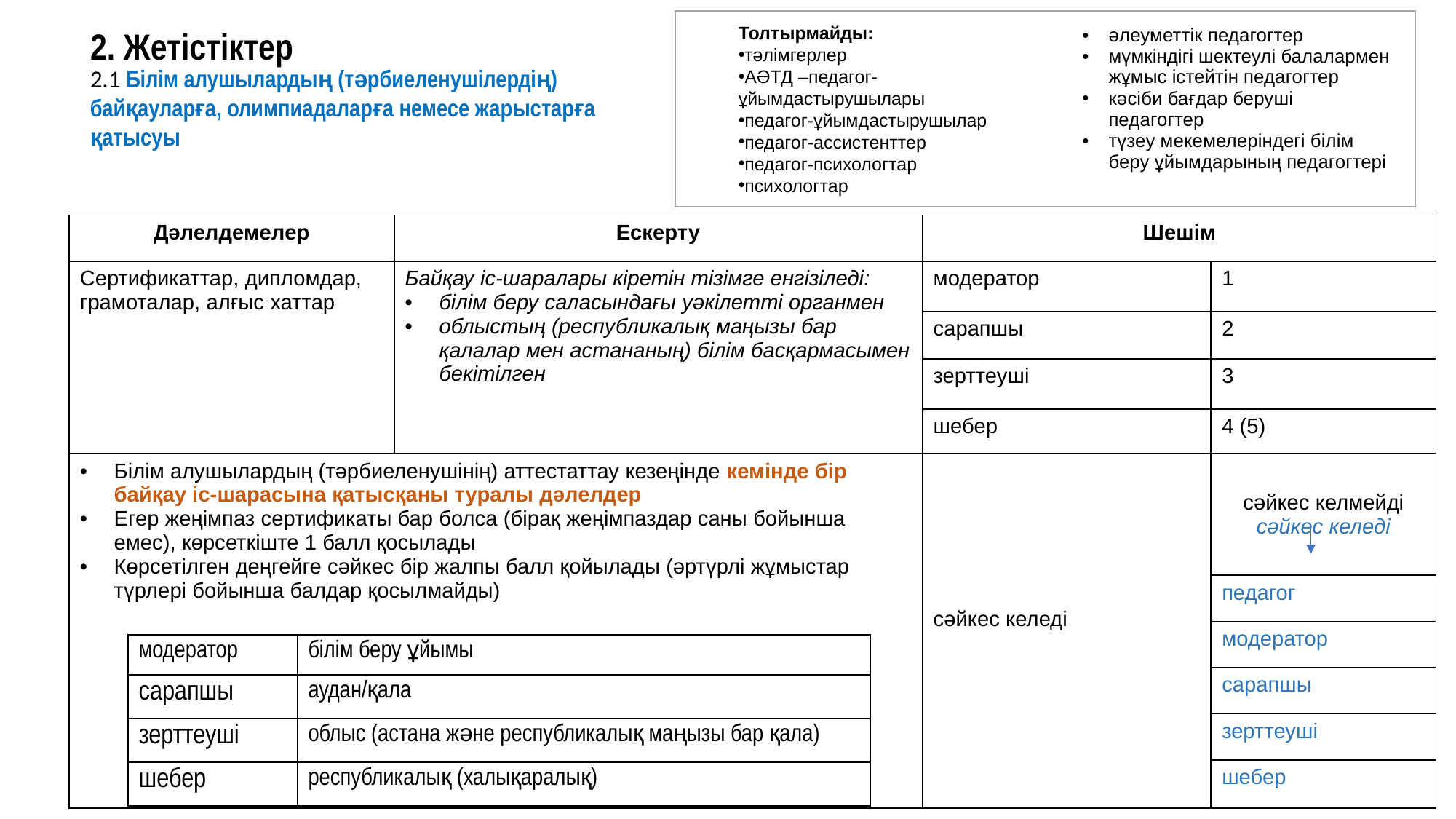

# 2. Жетістіктер
Толтырмайды:
тәлімгерлер
АӘТД –педагог-ұйымдастырушылары
педагог-ұйымдастырушылар
педагог-ассистенттер
педагог-психологтар
психологтар
әлеуметтік педагогтер
мүмкіндігі шектеулі балалармен жұмыс істейтін педагогтер
кәсіби бағдар беруші педагогтер
түзеу мекемелеріндегі білім беру ұйымдарының педагогтері
2.1 Білім алушылардың (тәрбиеленушілердің) байқауларға, олимпиадаларға немесе жарыстарға қатысуы
| Дәлелдемелер | Ескерту | Шешім |  |
| --- | --- | --- | --- |
| Сертификаттар, дипломдар, грамоталар, алғыс хаттар | Байқау іс-шаралары кіретін тізімге енгізіледі: білім беру саласындағы уәкілетті органмен облыстың (республикалық маңызы бар қалалар мен астананың) білім басқармасымен бекітілген | модератор | 1 |
|  |  | сарапшы | 2 |
|  |  | зерттеуші | 3 |
|  |  | шебер | 4 (5) |
| Білім алушылардың (тәрбиеленушінің) аттестаттау кезеңінде кемінде бір байқау іс-шарасына қатысқаны туралы дәлелдер Егер жеңімпаз сертификаты бар болса (бірақ жеңімпаздар саны бойынша емес), көрсеткіште 1 балл қосылады Көрсетілген деңгейге сәйкес бір жалпы балл қойылады (әртүрлі жұмыстар түрлері бойынша балдар қосылмайды) |  | сәйкес келеді | сәйкес келмейді сәйкес келеді |
|  |  |  | педагог |
|  |  |  | модератор |
|  |  |  | сарапшы |
|  |  |  | зерттеуші |
|  |  |  | шебер |
| модератор | білім беру ұйымы |
| --- | --- |
| сарапшы | аудан/қала |
| зерттеуші | облыс (астана және республикалық маңызы бар қала) |
| шебер | республикалық (халықаралық) |